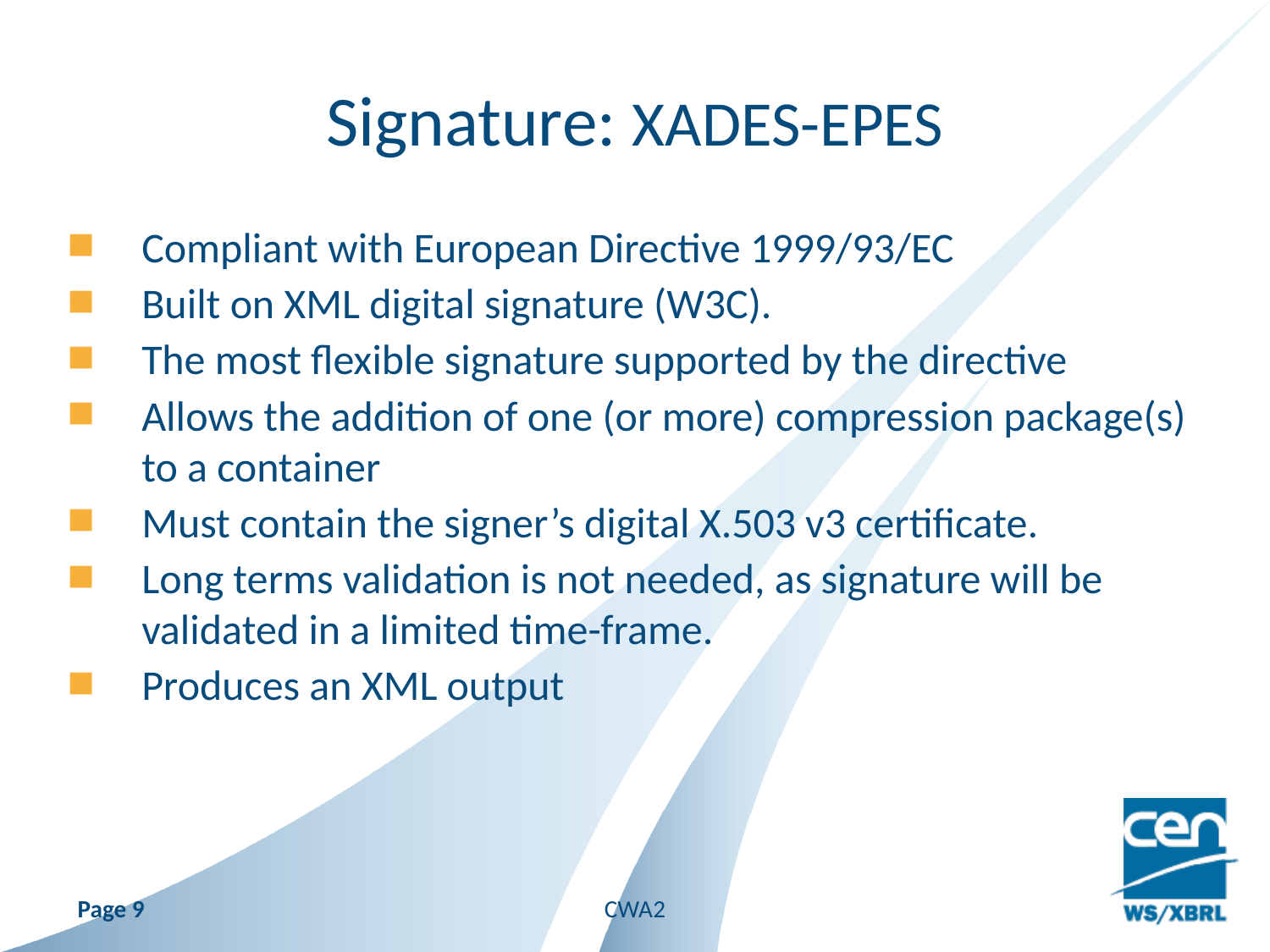

Signature: XADES-EPES
Compliant with European Directive 1999/93/EC
Built on XML digital signature (W3C).
The most flexible signature supported by the directive
Allows the addition of one (or more) compression package(s) to a container
Must contain the signer’s digital X.503 v3 certificate.
Long terms validation is not needed, as signature will be validated in a limited time-frame.
Produces an XML output
Page 9
CWA2